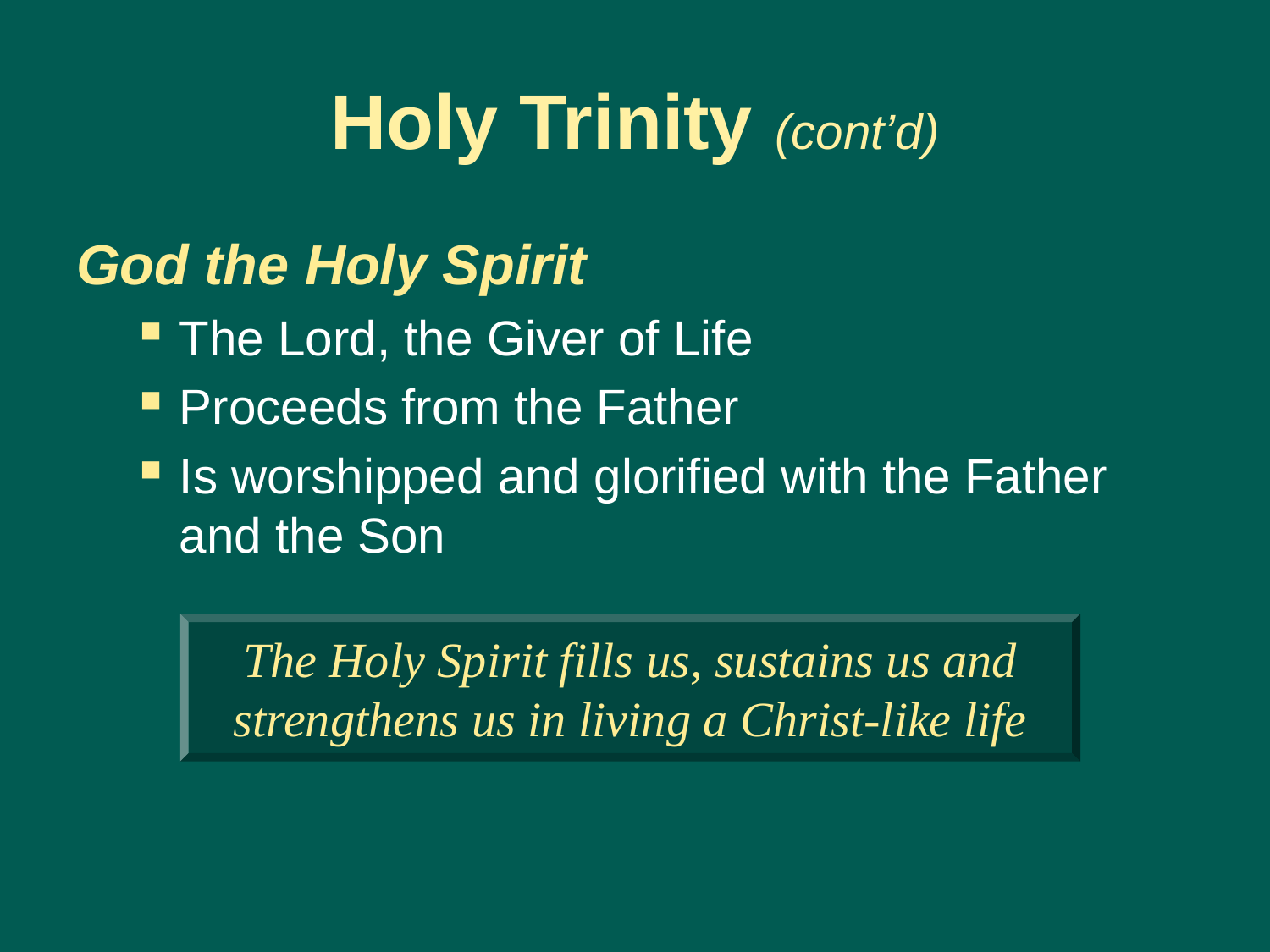

# Holy Trinity (cont’d)
God the Holy Spirit
The Lord, the Giver of Life
Proceeds from the Father
Is worshipped and glorified with the Father and the Son

The Holy Spirit fills us, sustains us and strengthens us in living a Christ-like life
27
Archdiocese of Western Pennsylvania , Orthodox Church in America